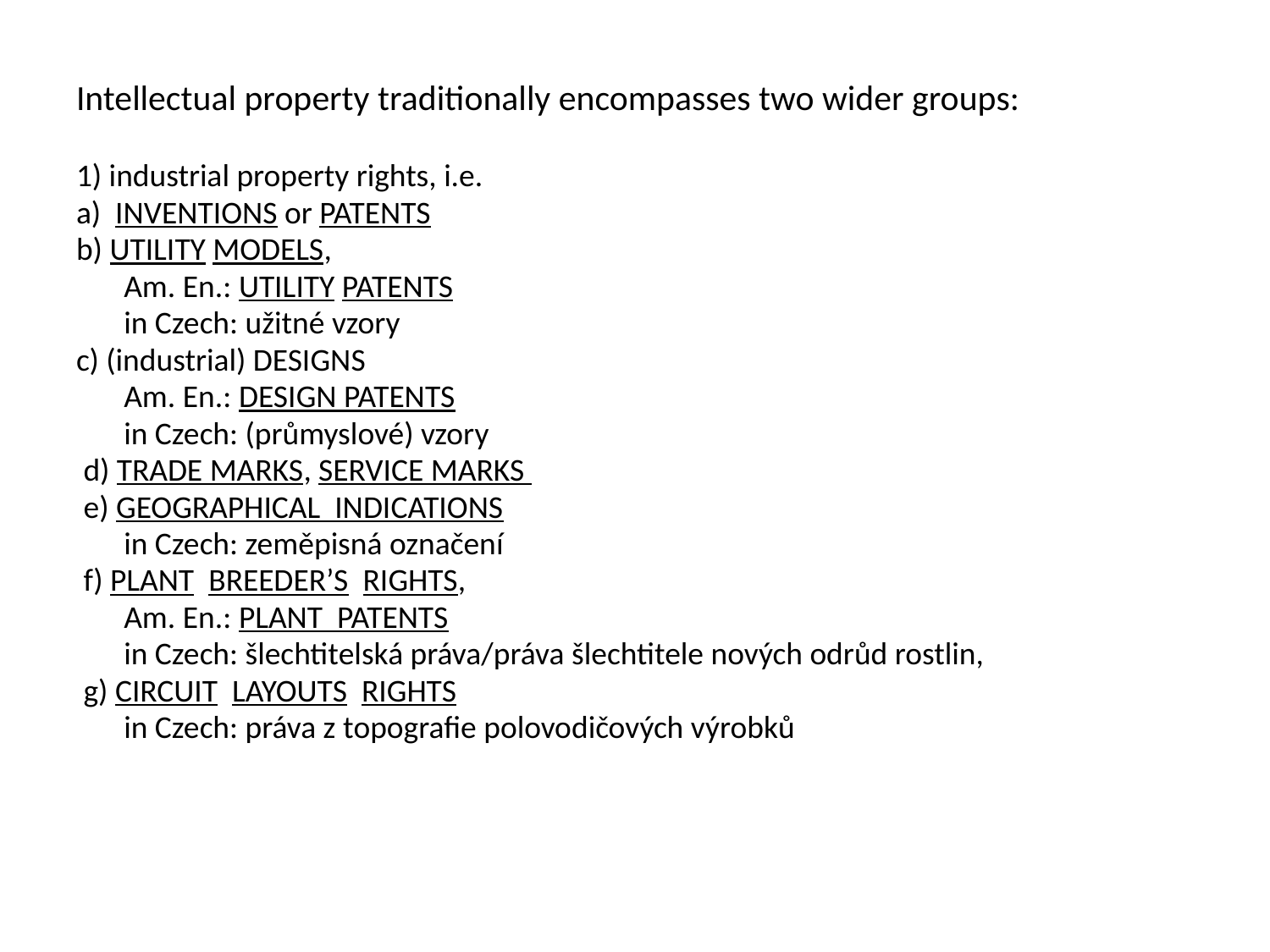

# Intellectual property traditionally encompasses two wider groups:
1) industrial property rights, i.e.
a)  INVENTIONS or PATENTS
b) UTILITY MODELS,
	Am. En.: UTILITY PATENTS
	in Czech: užitné vzory
c) (industrial) DESIGNS
	Am. En.: DESIGN PATENTS
   	in Czech: (průmyslové) vzory
 d) TRADE MARKS, SERVICE MARKS
 e) GEOGRAPHICAL  INDICATIONS
	in Czech: zeměpisná označení
 f) PLANT  BREEDER’S  RIGHTS,
	Am. En.: PLANT  PATENTS
	in Czech: šlechtitelská práva/práva šlechtitele nových odrůd rostlin,
 g) CIRCUIT  LAYOUTS  RIGHTS
	in Czech: práva z topografie polovodičových výrobků